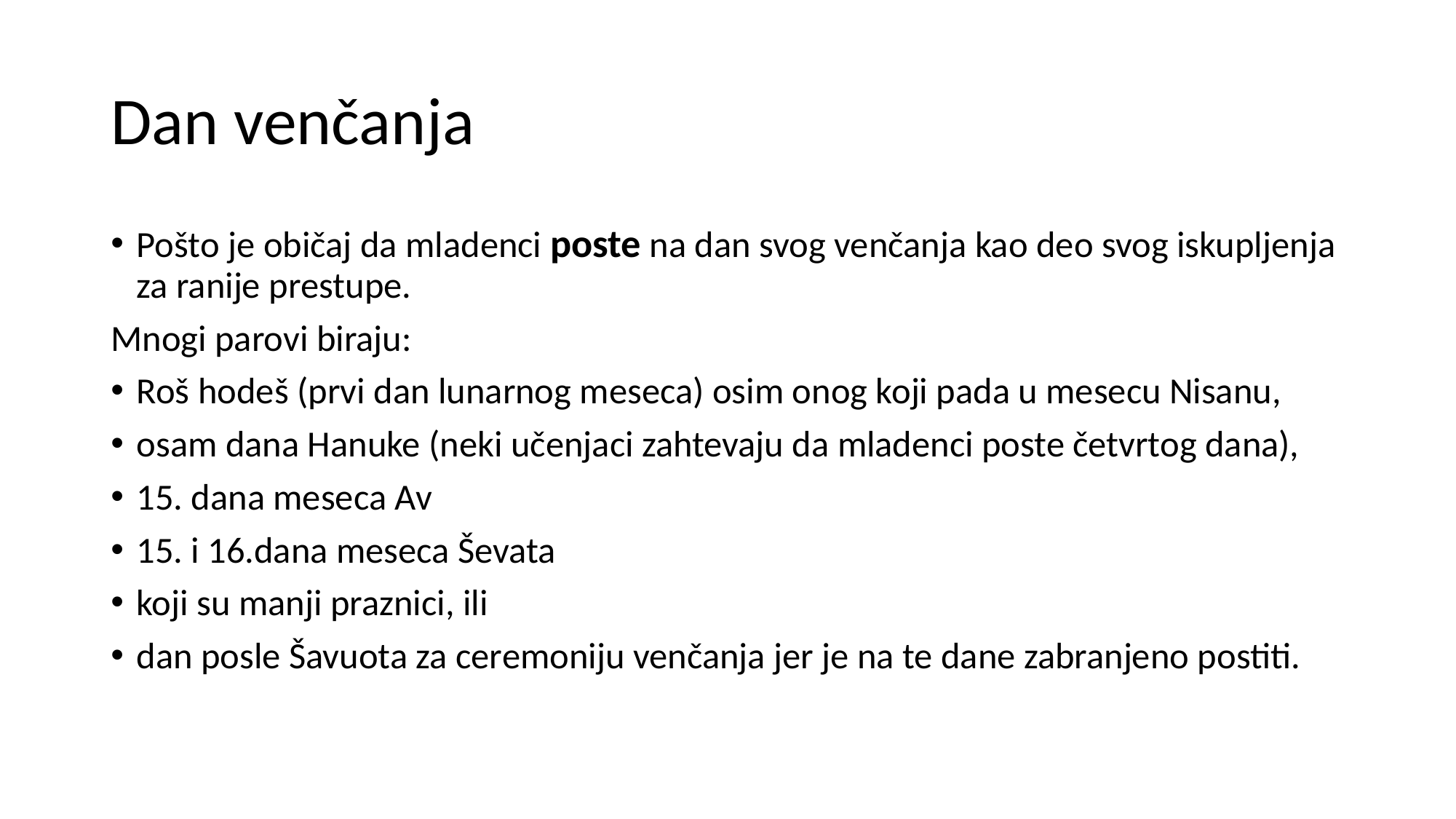

# Dan venčanja
Pošto je običaj da mladenci poste na dan svog venčanja kao deo svog iskupljenja za ranije prestupe.
Mnogi parovi biraju:
Roš hodeš (prvi dan lunarnog meseca) osim onog koji pada u mesecu Nisanu,
osam dana Hanuke (neki učenjaci zahtevaju da mladenci poste četvrtog dana),
15. dana meseca Av
15. i 16.dana meseca Ševata
koji su manji praznici, ili
dan posle Šavuota za ceremoniju venčanja jer je na te dane zabranjeno postiti.